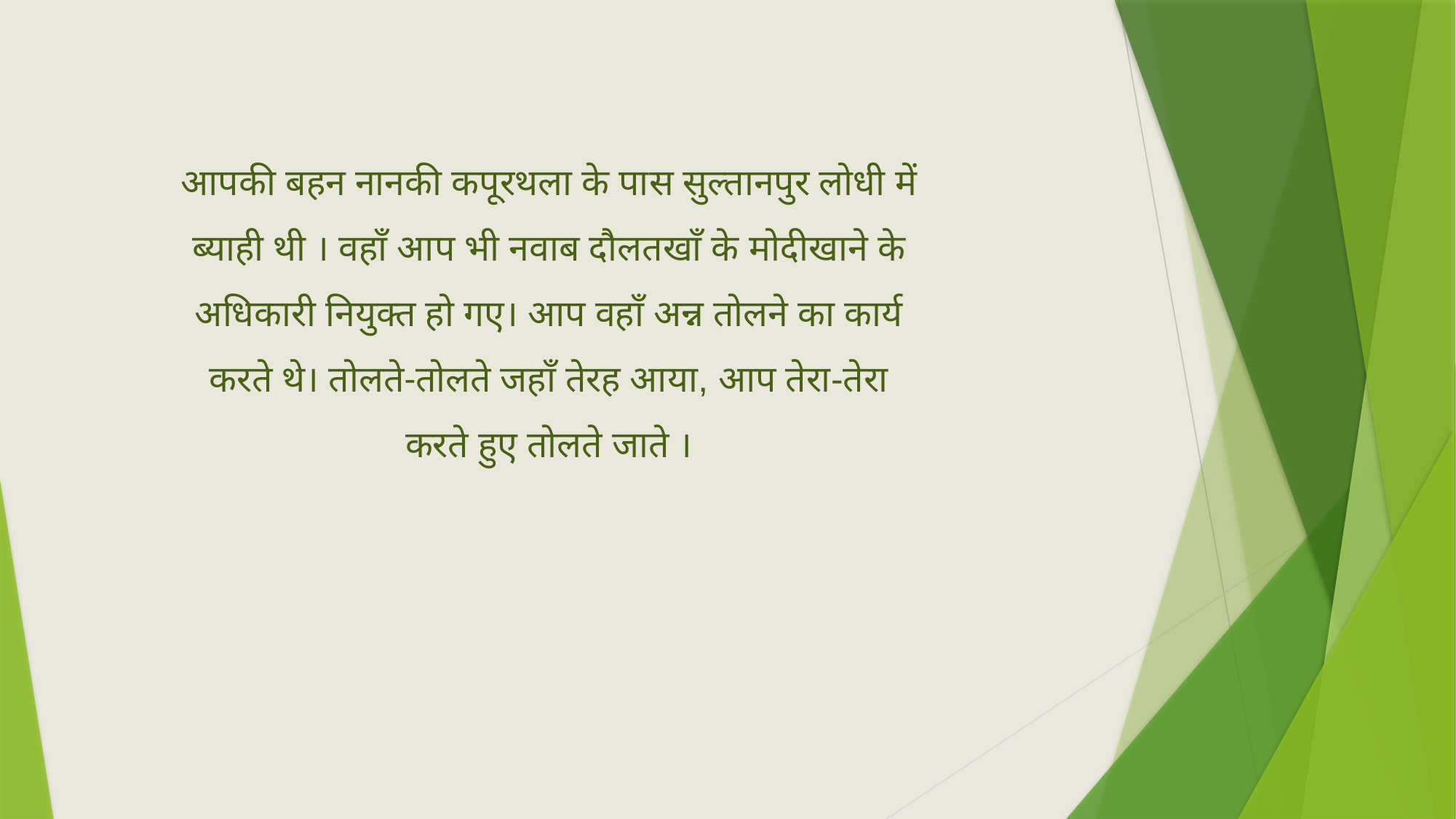

आपकी बहन नानकी कपूरथला के पास सुल्तानपुर लोधी में ब्याही थी । वहाँ आप भी नवाब दौलतखाँ के मोदीखाने के अधिकारी नियुक्त हो गए। आप वहाँ अन्न तोलने का कार्य करते थे। तोलते-तोलते जहाँ तेरह आया, आप तेरा-तेरा करते हुए तोलते जाते ।